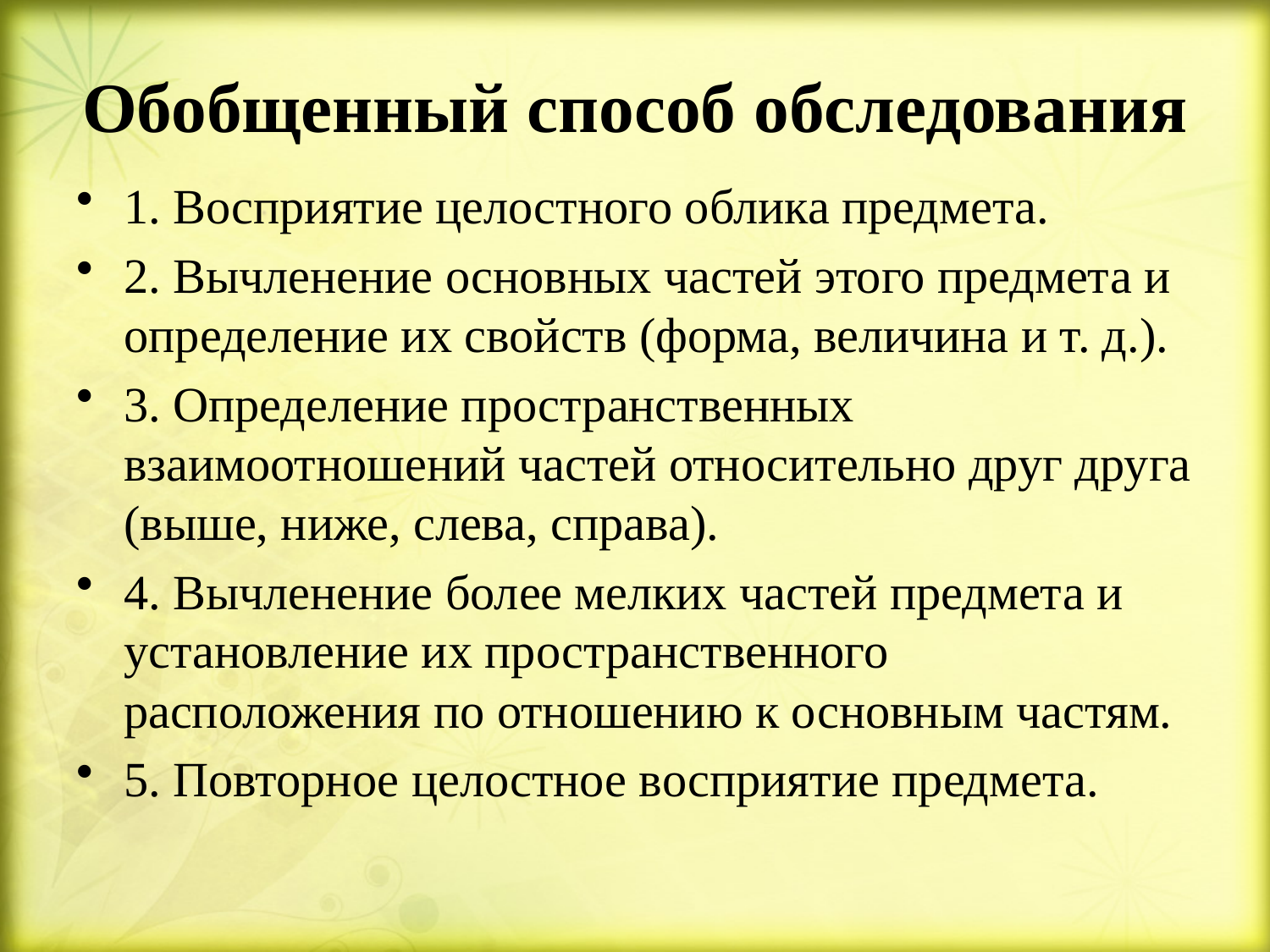

# Обобщенный способ обследования
1. Восприятие целостного облика предмета.
2. Вычленение основных частей этого предмета и определение их свойств (форма, величина и т. д.).
3. Определение пространственных взаимоотношений частей относительно друг друга (выше, ниже, слева, справа).
4. Вычленение более мелких частей предмета и установление их пространственного расположения по отношению к основным частям.
5. Повторное целостное восприятие предмета.